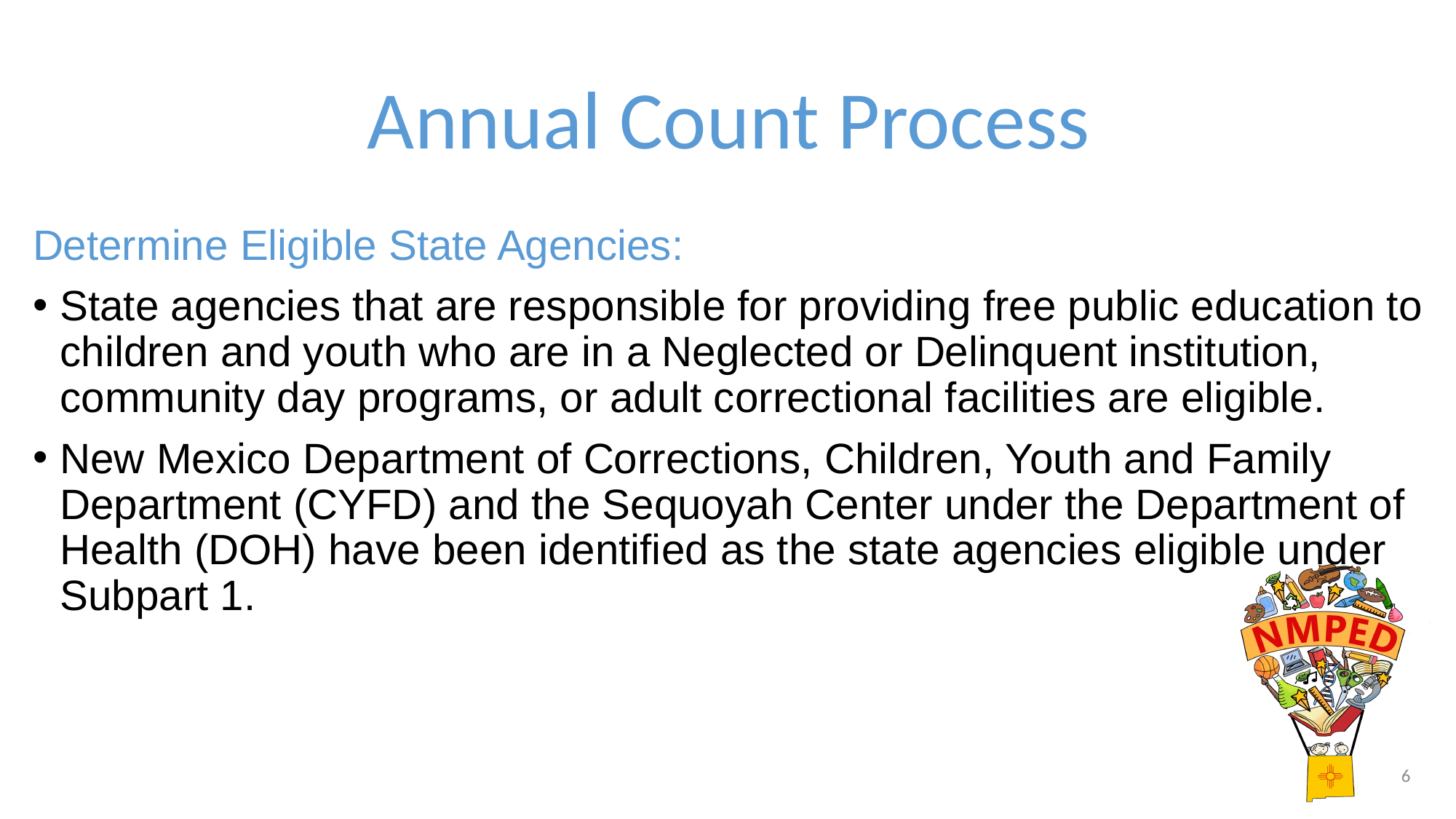

# Annual Count Process
Determine Eligible State Agencies:
State agencies that are responsible for providing free public education to children and youth who are in a Neglected or Delinquent institution, community day programs, or adult correctional facilities are eligible.
New Mexico Department of Corrections, Children, Youth and Family Department (CYFD) and the Sequoyah Center under the Department of Health (DOH) have been identified as the state agencies eligible under Subpart 1.
6